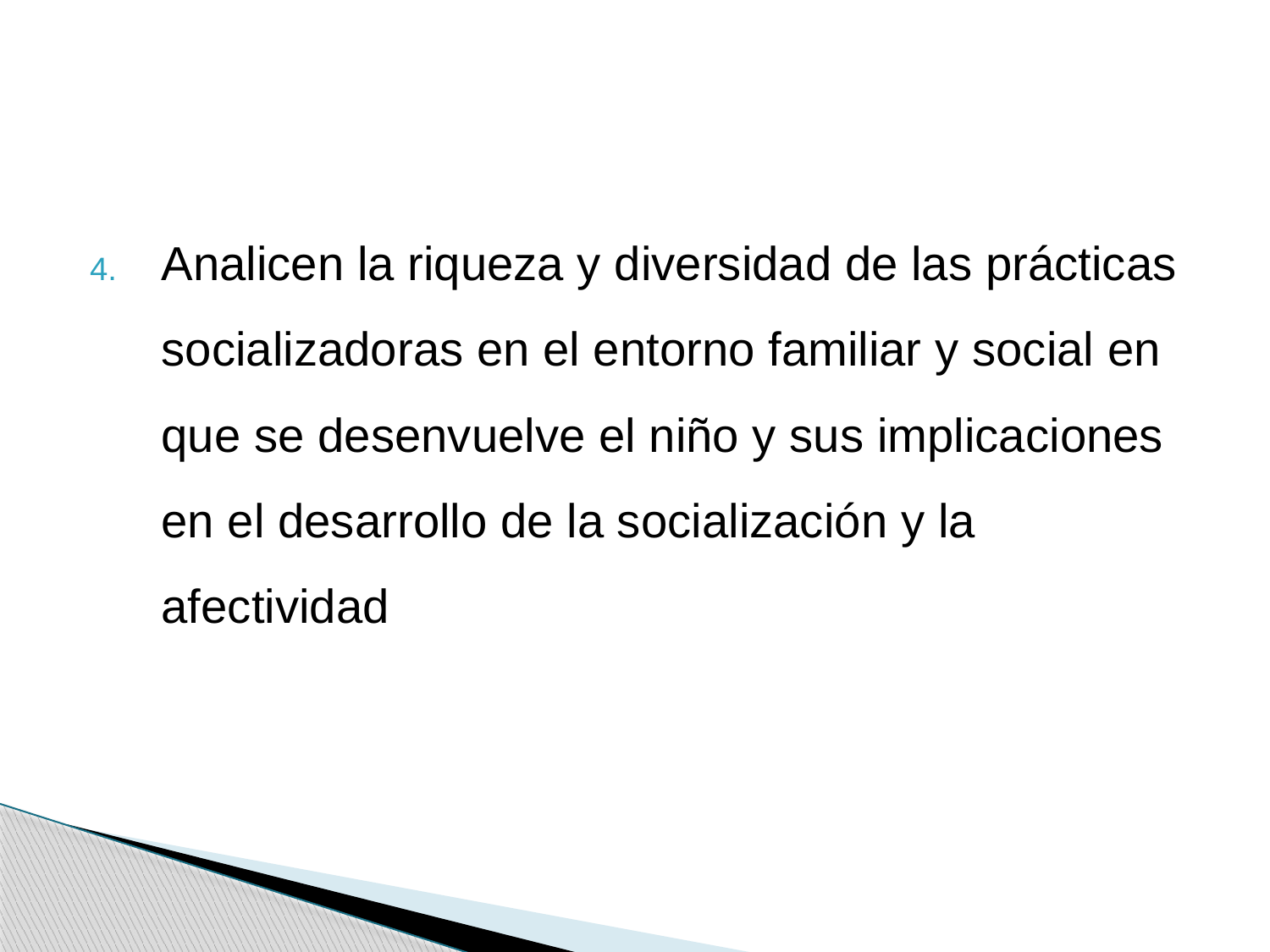

Analicen la riqueza y diversidad de las prácticas socializadoras en el entorno familiar y social en que se desenvuelve el niño y sus implicaciones en el desarrollo de la socialización y la afectividad